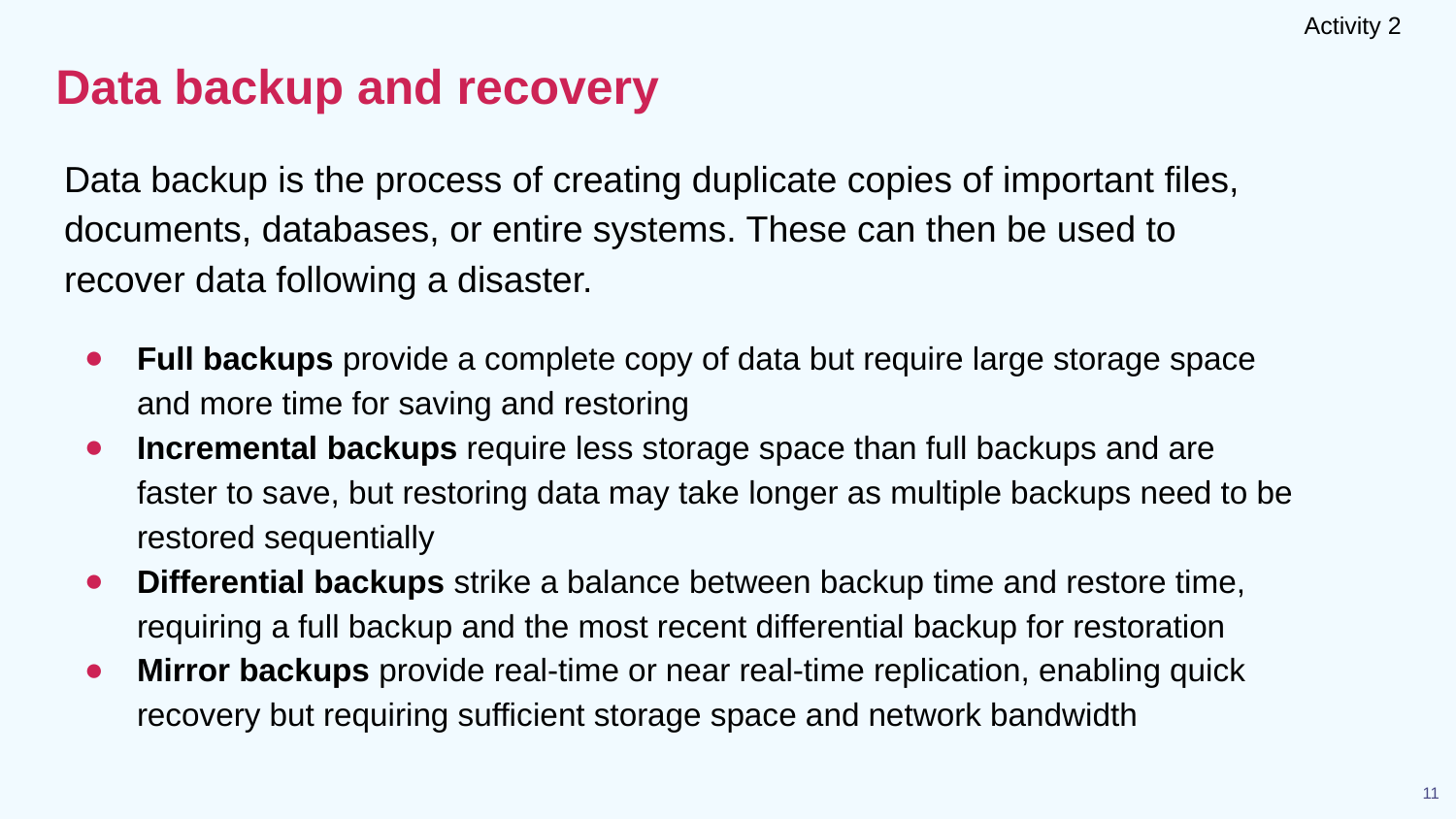

Activity 2
# Data backup and recovery
Data backup is the process of creating duplicate copies of important files, documents, databases, or entire systems. These can then be used to recover data following a disaster.
Full backups provide a complete copy of data but require large storage space and more time for saving and restoring
Incremental backups require less storage space than full backups and are faster to save, but restoring data may take longer as multiple backups need to be restored sequentially
Differential backups strike a balance between backup time and restore time, requiring a full backup and the most recent differential backup for restoration
Mirror backups provide real-time or near real-time replication, enabling quick recovery but requiring sufficient storage space and network bandwidth
11